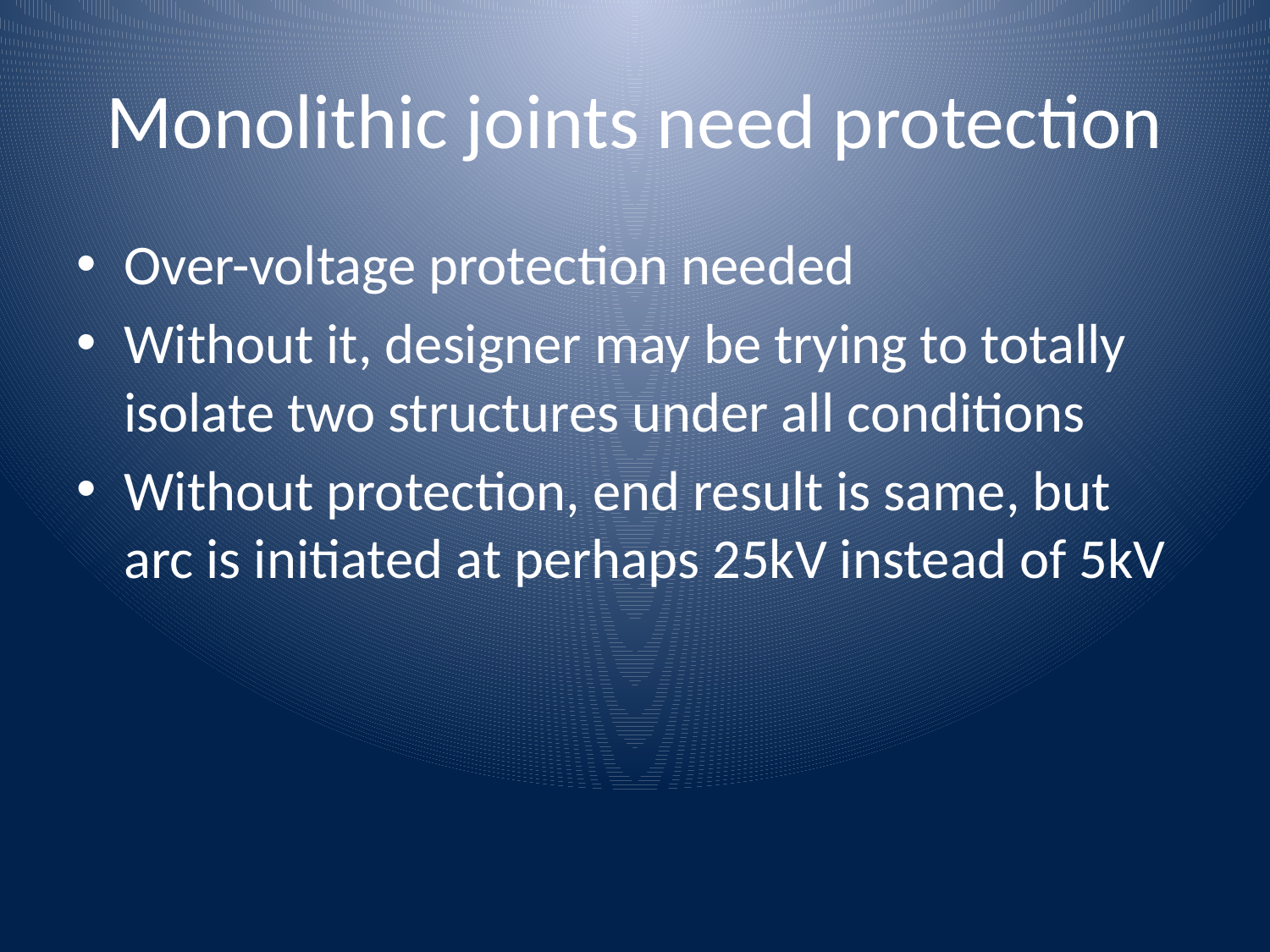

# Monolithic joints need protection
Over-voltage protection needed
Without it, designer may be trying to totally isolate two structures under all conditions
Without protection, end result is same, but arc is initiated at perhaps 25kV instead of 5kV